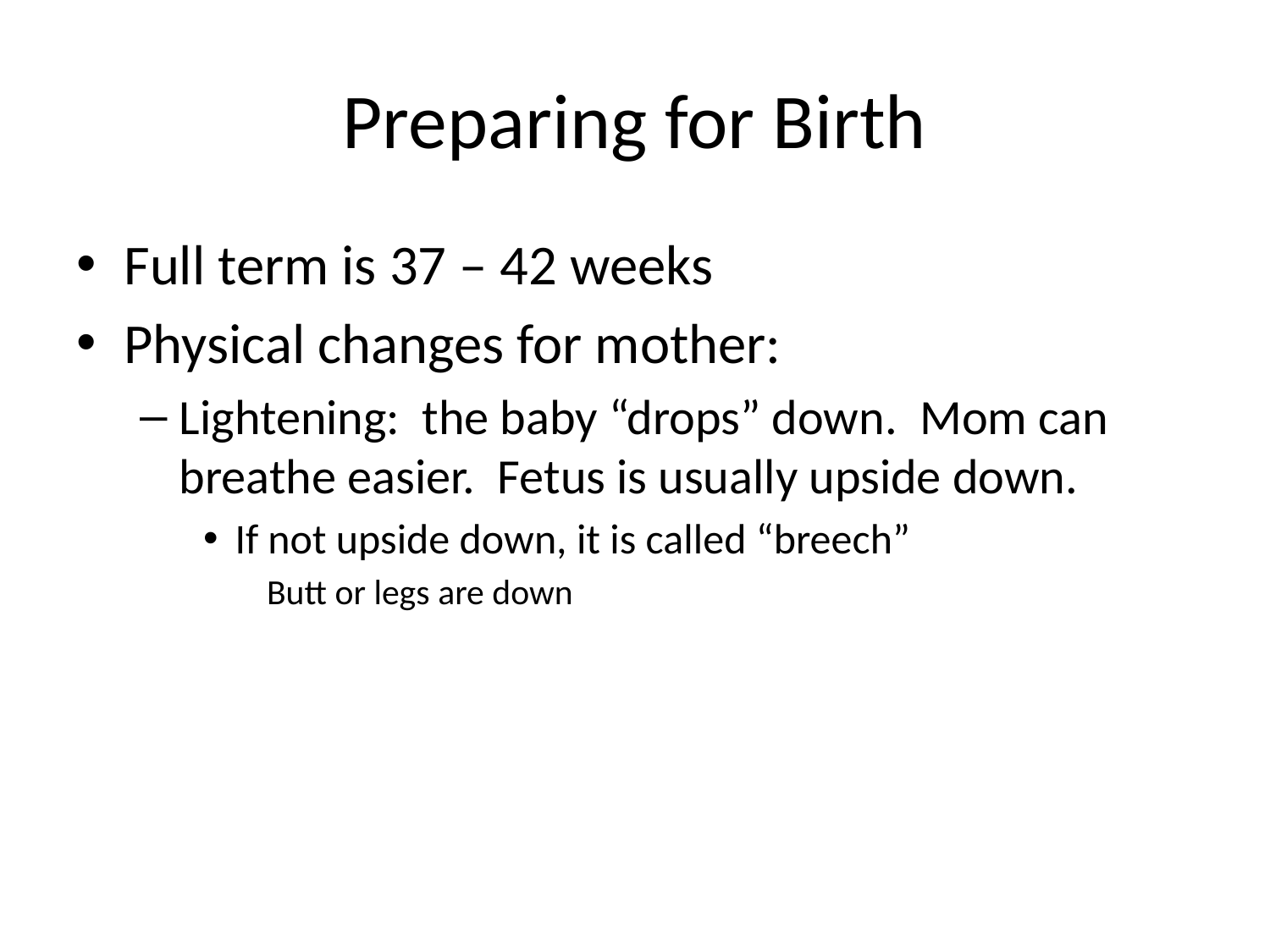

# Preparing for Birth
Full term is 37 – 42 weeks
Physical changes for mother:
Lightening:  the baby “drops” down.  Mom can breathe easier.  Fetus is usually upside down.
If not upside down, it is called “breech”
Butt or legs are down